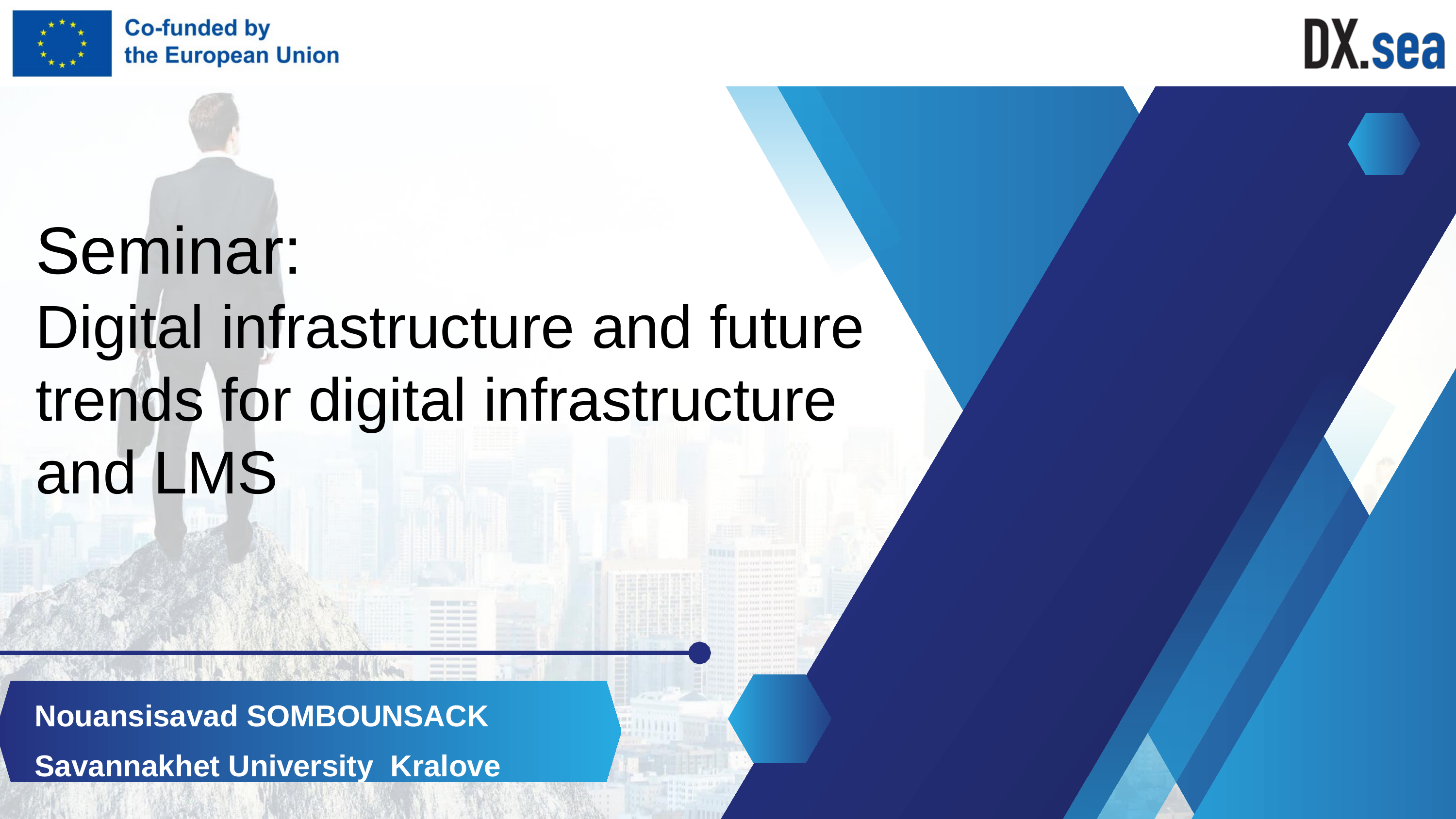

Seminar:
Digital infrastructure and future trends for digital infrastructure and LMS

Nouansisavad SOMBOUNSACK
Savannakhet University  Kralove